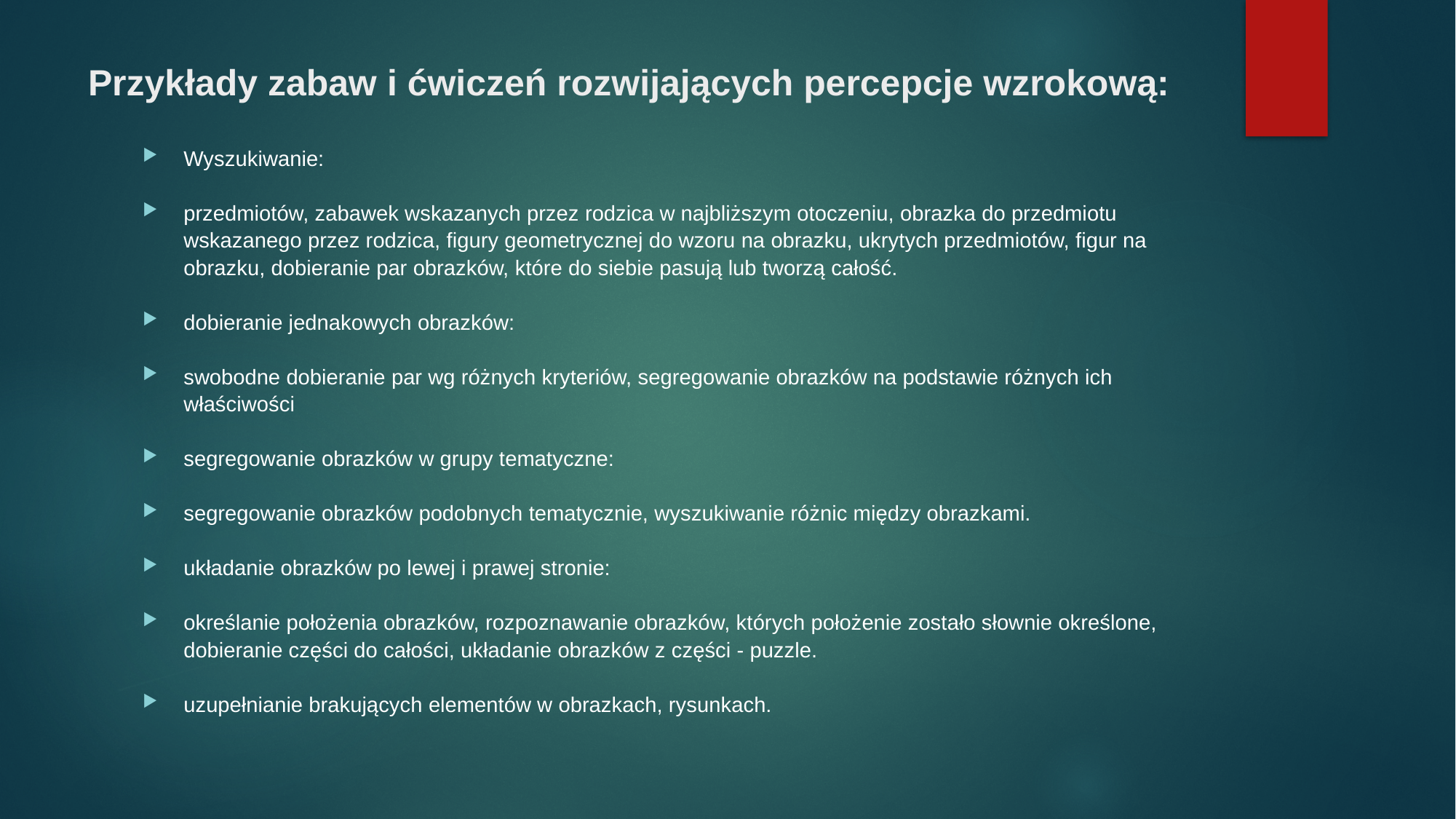

# Przykłady zabaw i ćwiczeń rozwijających percepcje wzrokową:
Wyszukiwanie:
przedmiotów, zabawek wskazanych przez rodzica w najbliższym otoczeniu, obrazka do przedmiotu wskazanego przez rodzica, figury geometrycznej do wzoru na obrazku, ukrytych przedmiotów, figur na obrazku, dobieranie par obrazków, które do siebie pasują lub tworzą całość.
dobieranie jednakowych obrazków:
swobodne dobieranie par wg różnych kryteriów, segregowanie obrazków na podstawie różnych ich właściwości
segregowanie obrazków w grupy tematyczne:
segregowanie obrazków podobnych tematycznie, wyszukiwanie różnic między obrazkami.
układanie obrazków po lewej i prawej stronie:
określanie położenia obrazków, rozpoznawanie obrazków, których położenie zostało słownie określone, dobieranie części do całości, układanie obrazków z części - puzzle.
uzupełnianie brakujących elementów w obrazkach, rysunkach.